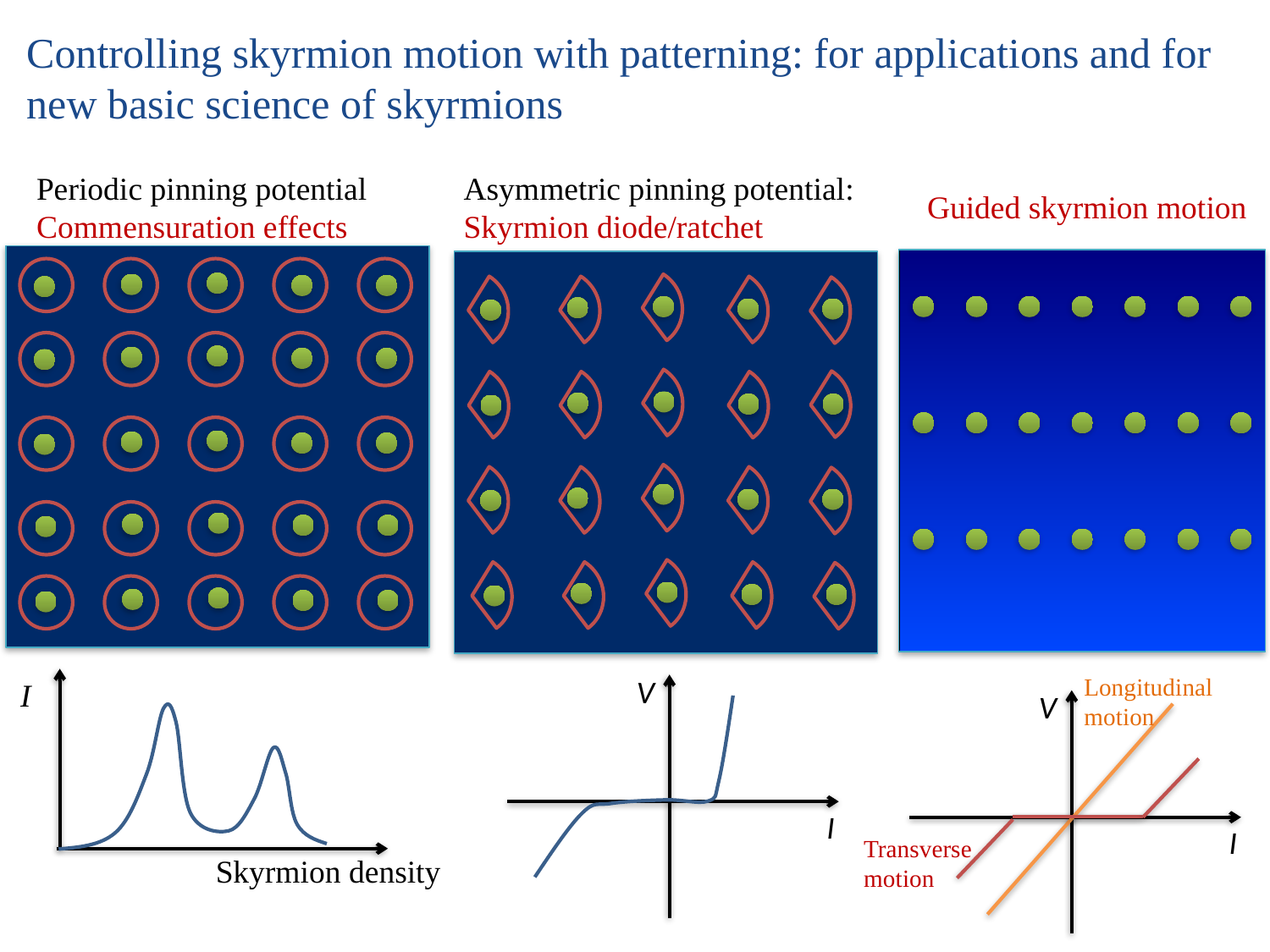

Controlling skyrmion motion with patterning: for applications and for new basic science of skyrmions
Periodic pinning potential
Commensuration effects
Asymmetric pinning potential:
Skyrmion diode/ratchet
Guided skyrmion motion

Longitudinal motion
V
I
V

I
I
Transverse motion
Skyrmion density